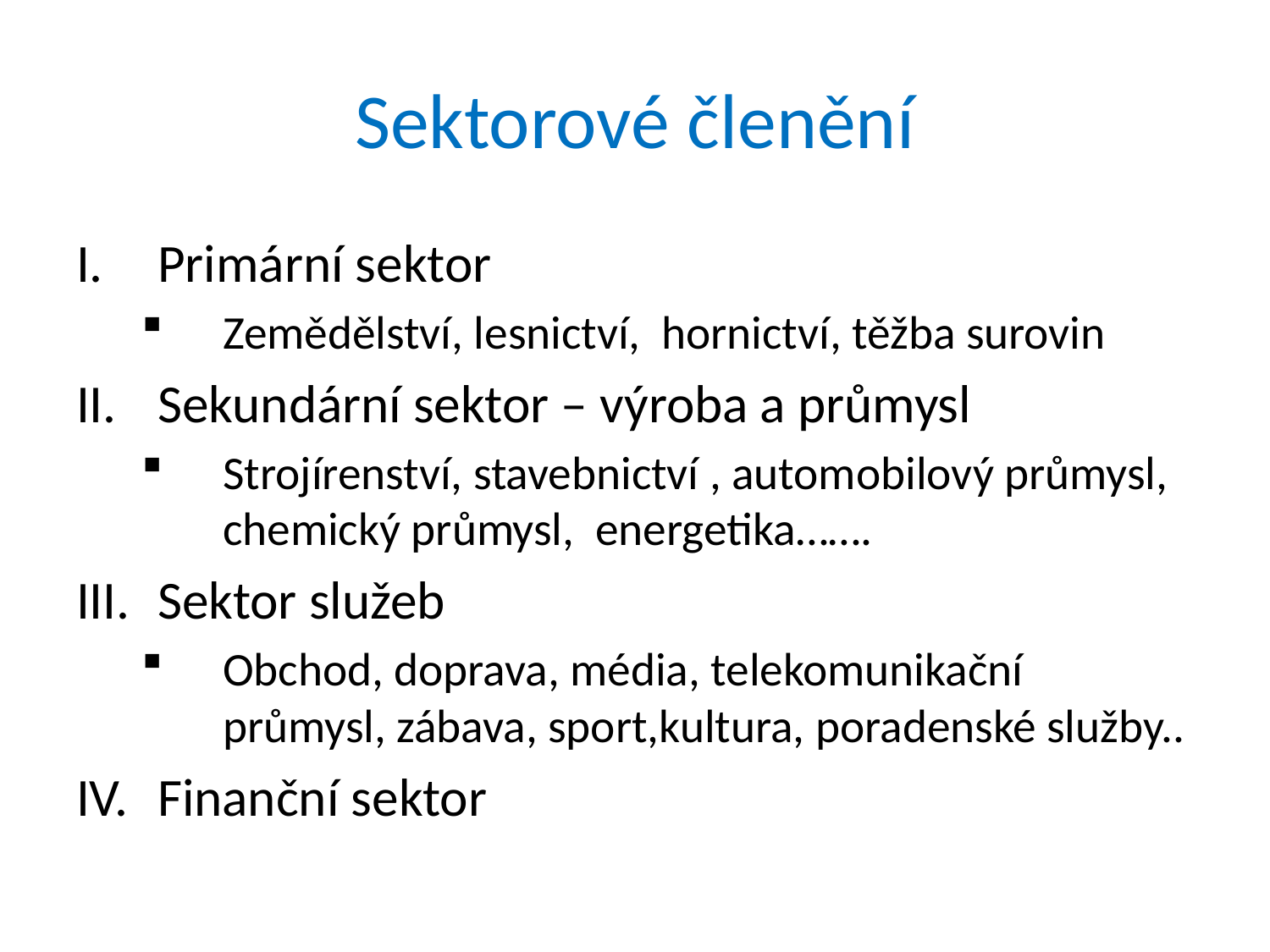

# Sektorové členění
Primární sektor
Zemědělství, lesnictví,  hornictví, těžba surovin
Sekundární sektor – výroba a průmysl
Strojírenství, stavebnictví , automobilový průmysl, chemický průmysl,  energetika…….
Sektor služeb
Obchod, doprava, média, telekomunikační průmysl, zábava, sport,kultura, poradenské služby..
Finanční sektor